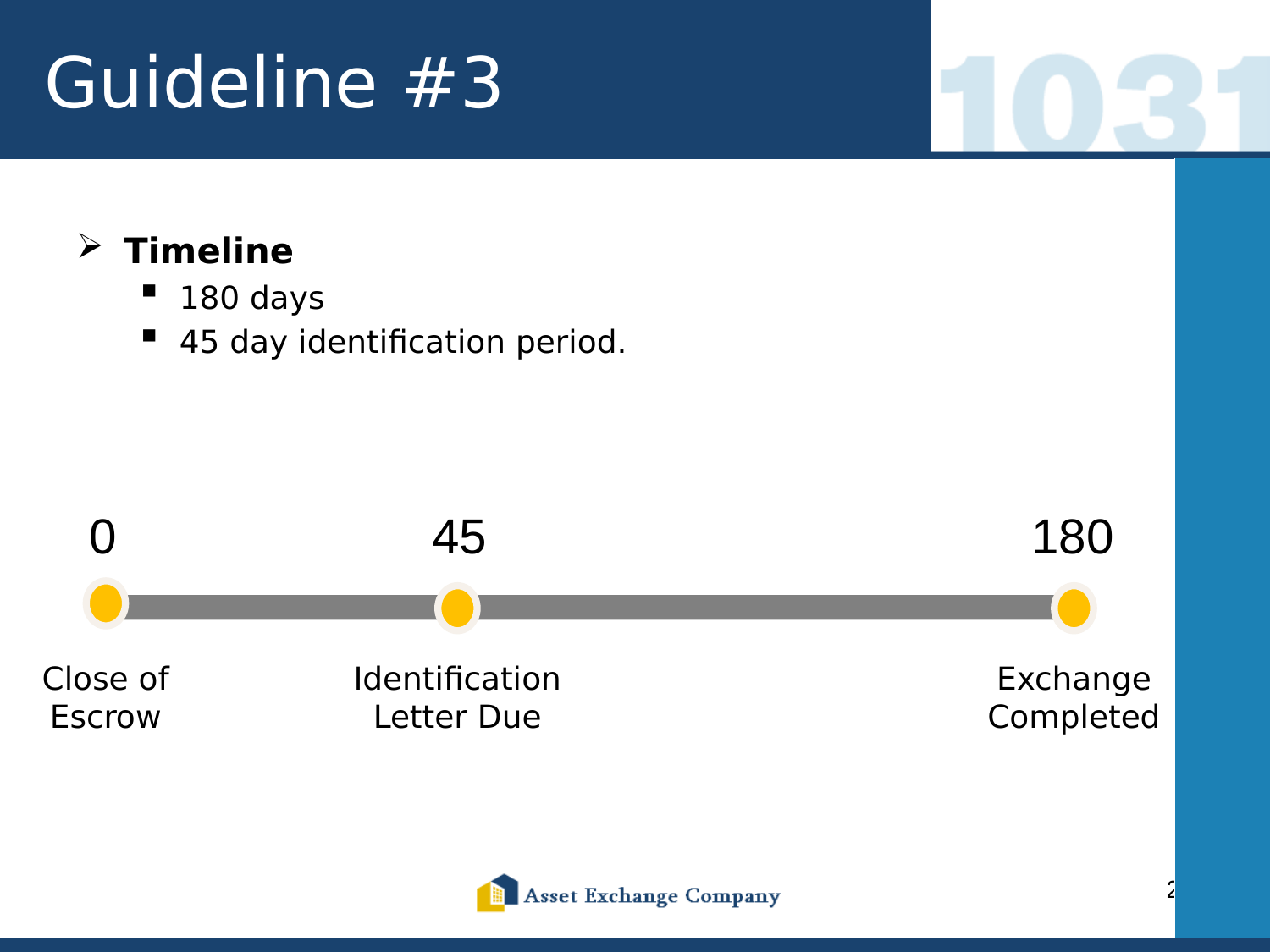

# Guideline #3
Timeline
180 days
45 day identification period.

0
45
180

Close of
Escrow
Exchange
Completed
Identification
Letter Due